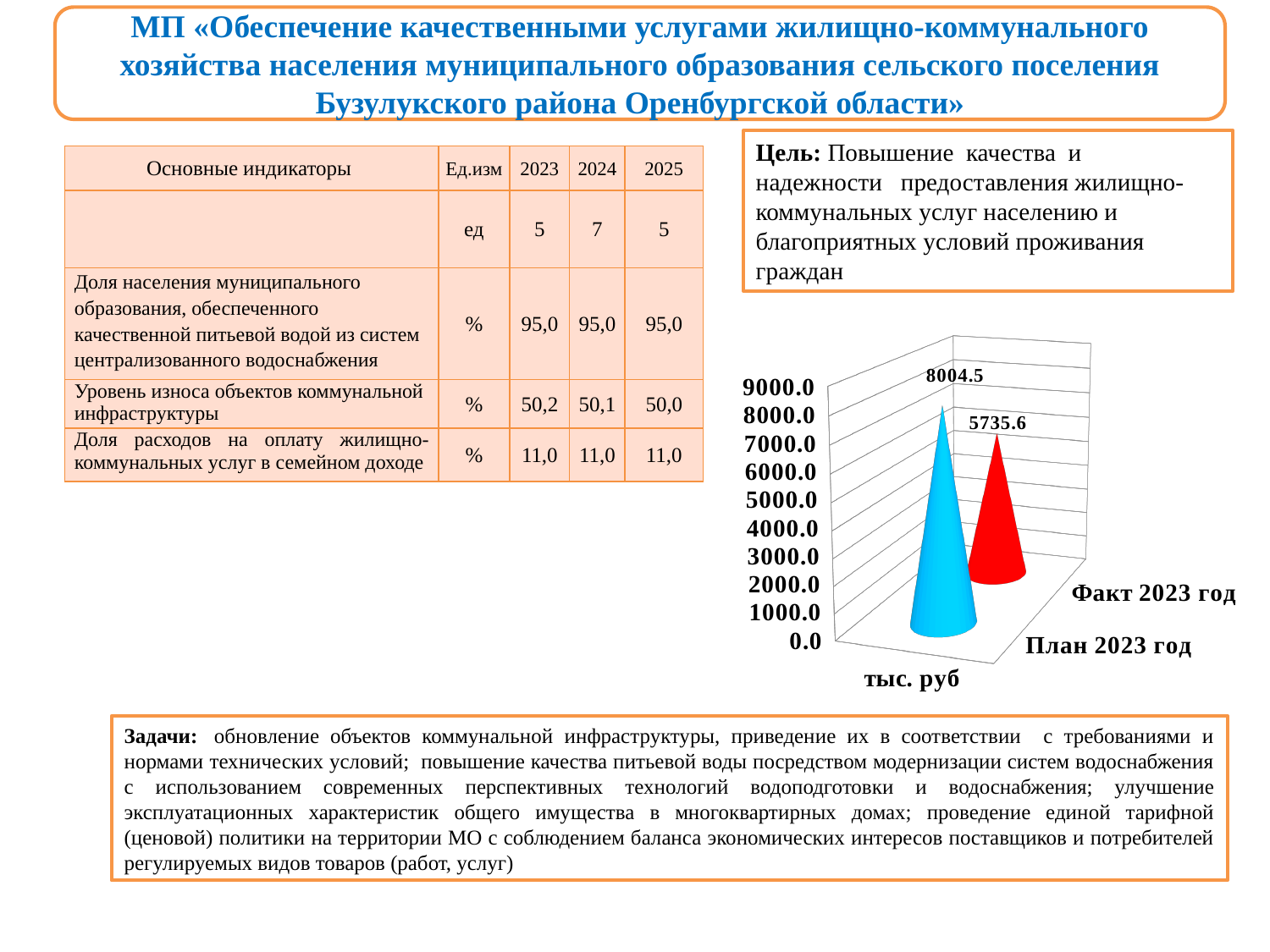

МП «Обеспечение качественными услугами жилищно-коммунального хозяйства населения муниципального образования сельского поселения Бузулукского района Оренбургской области»

Цель: Повышение  качества  и  надежности   предоставления жилищно-коммунальных услуг населению и благоприятных условий проживания граждан
| Основные индикаторы | Ед.изм | 2023 | 2024 | 2025 |
| --- | --- | --- | --- | --- |
|  | ед | 5 | 7 | 5 |
| Доля населения муниципального образования, обеспеченного качественной питьевой водой из систем централизованного водоснабжения | % | 95,0 | 95,0 | 95,0 |
| Уровень износа объектов коммунальной инфраструктуры | % | 50,2 | 50,1 | 50,0 |
| Доля расходов на оплату жилищно-коммунальных услуг в семейном доходе | % | 11,0 | 11,0 | 11,0 |

[unsupported chart]

Задачи:  обновление объектов коммунальной инфраструктуры, приведение их в соответствии  с требованиями и нормами технических условий;  повышение качества питьевой воды посредством модернизации систем водоснабжения с использованием современных перспективных технологий водоподготовки и водоснабжения; улучшение эксплуатационных характеристик общего имущества в многоквартирных домах; проведение единой тарифной (ценовой) политики на территории МО с соблюдением баланса экономических интересов поставщиков и потребителей регулируемых видов товаров (работ, услуг)